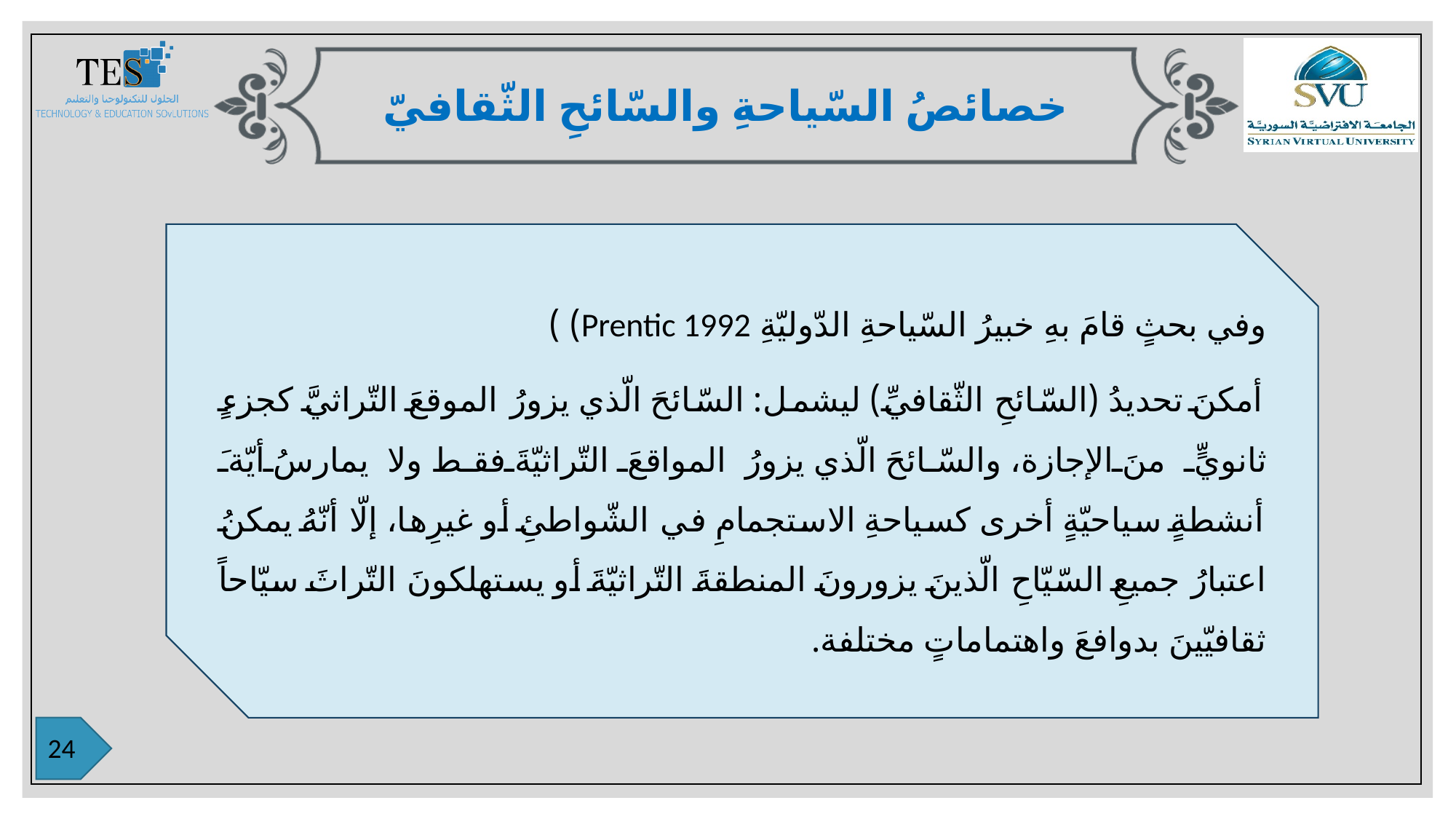

خصائصُ السّياحةِ والسّائحِ الثّقافيّ
وفي بحثٍ قامَ بهِ خبيرُ السّياحةِ الدّوليّةِ Prentic 1992) )
أمكنَ تحديدُ (السّائحِ الثّقافيِّ) ليشمل: السّائحَ الّذي يزورُ الموقعَ التّراثيَّ كجزءٍ ثانويٍّ منَ الإجازة، والسّائحَ الّذي يزورُ المواقعَ التّراثيّةَ فقط ولا يمارسُ أيّةَ أنشطةٍ سياحيّةٍ أخرى كسياحةِ الاستجمامِ في الشّواطئِ أو غيرِها، إلّا أنّهُ يمكنُ اعتبارُ جميعِ السّيّاحِ الّذينَ يزورونَ المنطقةَ التّراثيّةَ أو يستهلكونَ التّراثَ سيّاحاً ثقافيّينَ بدوافعَ واهتماماتٍ مختلفة.